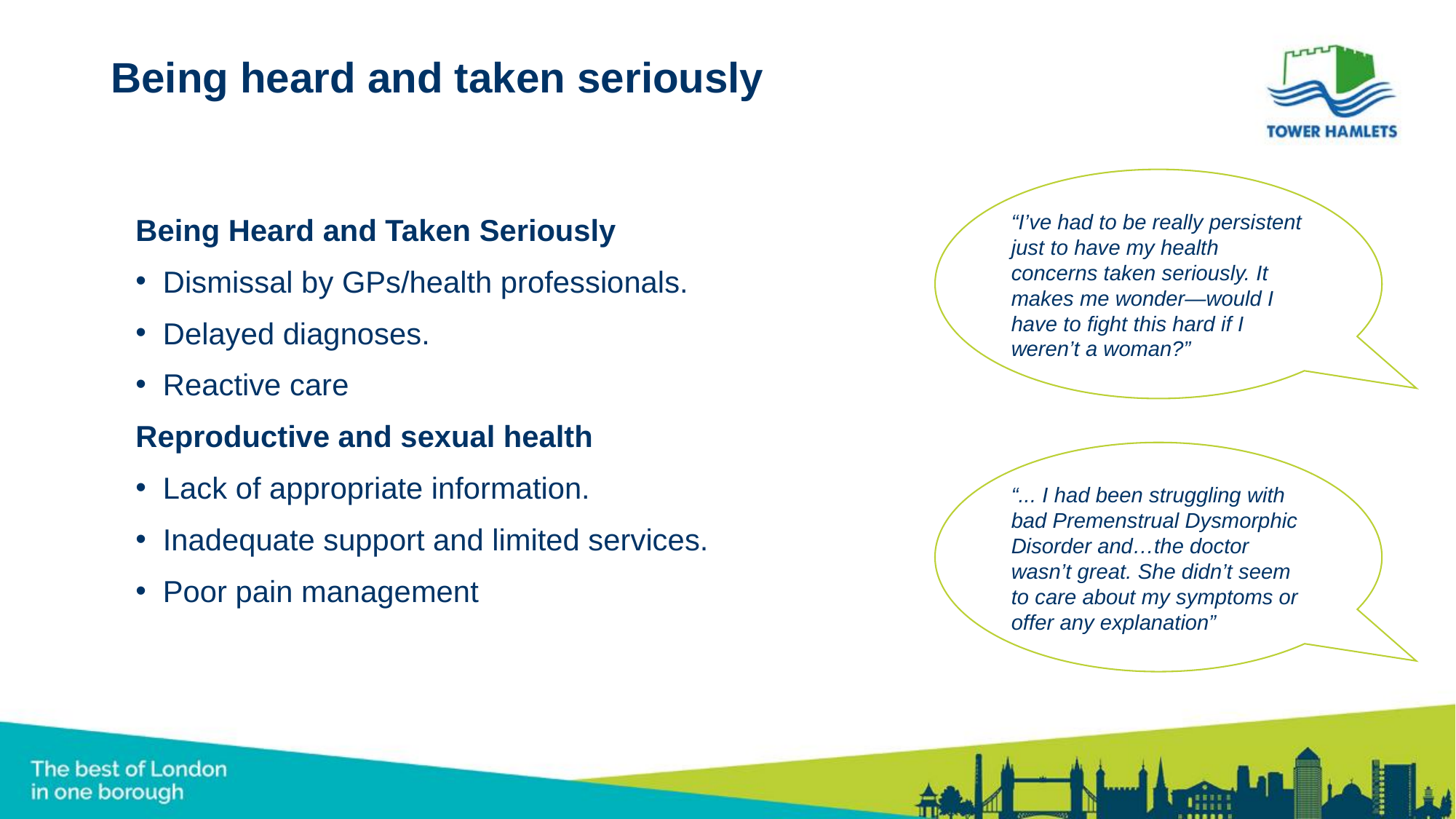

# Being heard and taken seriously
“I’ve had to be really persistent just to have my health concerns taken seriously. It makes me wonder—would I have to fight this hard if I weren’t a woman?”

Being Heard and Taken Seriously
Dismissal by GPs/health professionals.
Delayed diagnoses.
Reactive care
Reproductive and sexual health
Lack of appropriate information.
Inadequate support and limited services.
Poor pain management
“... I had been struggling with bad Premenstrual Dysmorphic Disorder and…the doctor wasn’t great. She didn’t seem to care about my symptoms or offer any explanation”